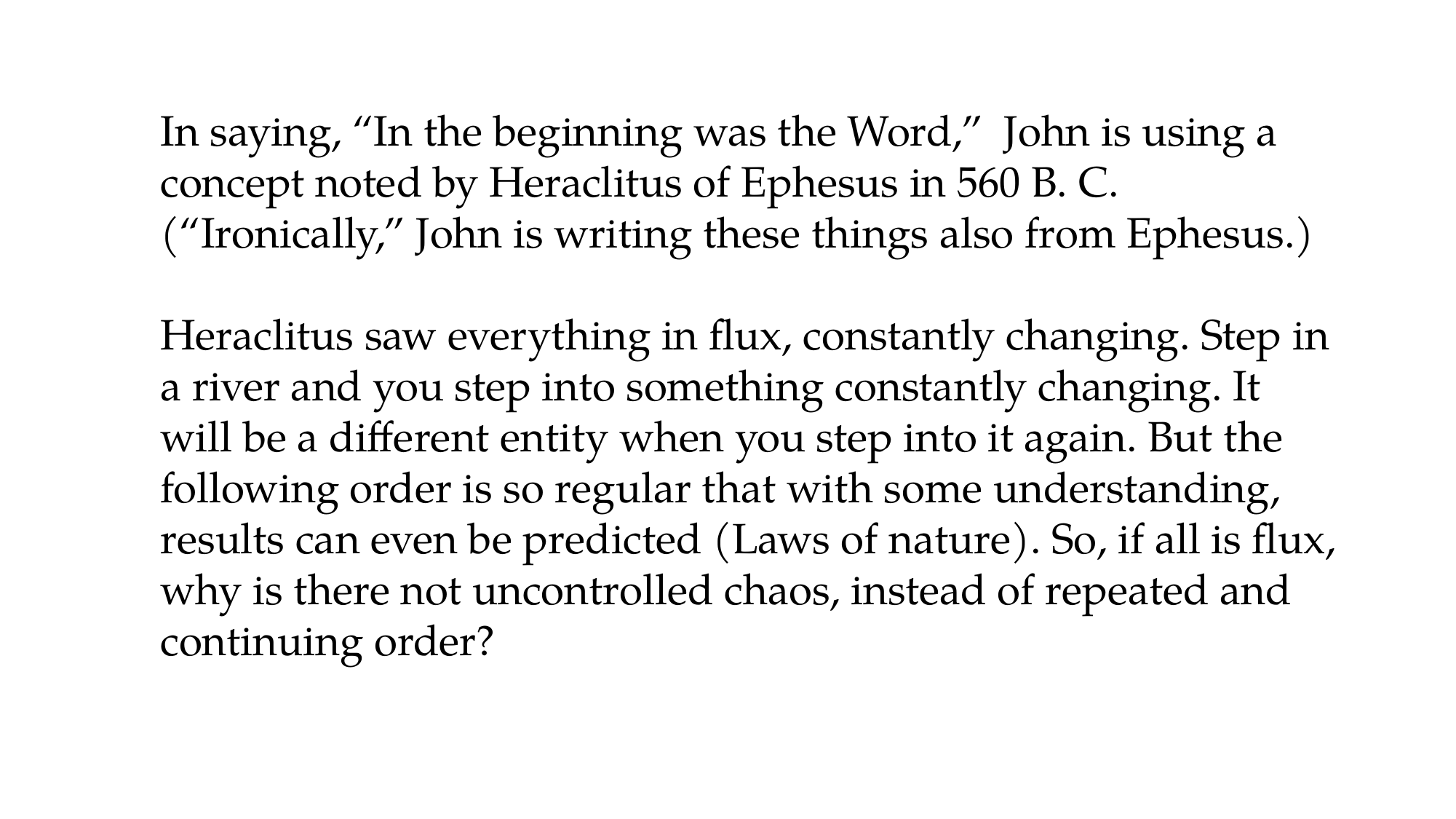

In saying, “In the beginning was the Word,”  John is using a concept noted by Heraclitus of Ephesus in 560 B. C. (“Ironically,” John is writing these things also from Ephesus.)

Heraclitus saw everything in flux, constantly changing. Step in a river and you step into something constantly changing. It will be a different entity when you step into it again. But the following order is so regular that with some understanding, results can even be predicted (Laws of nature). So, if all is flux, why is there not uncontrolled chaos, instead of repeated and continuing order?